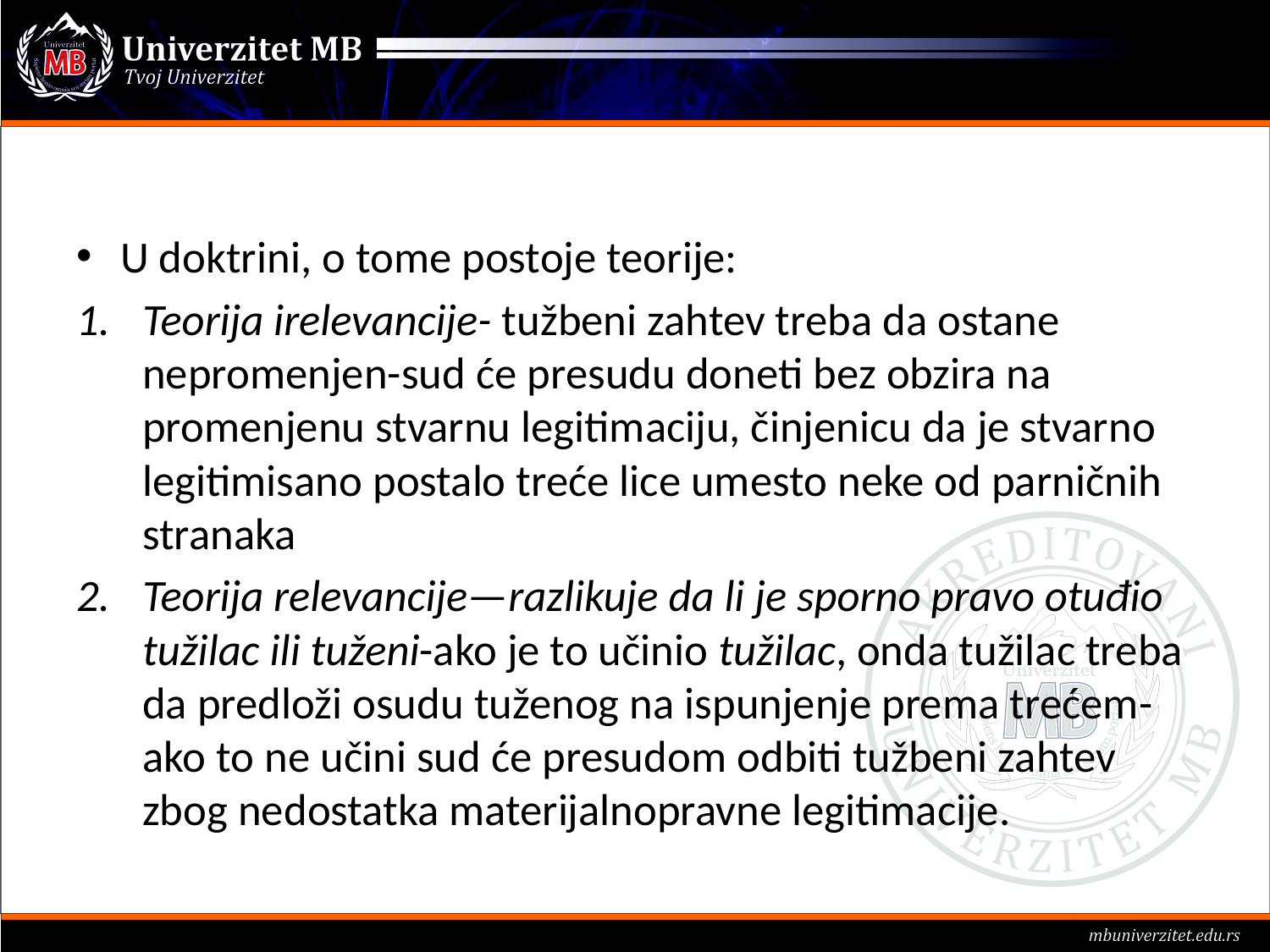

#
U doktrini, o tome postoje teorije:
Teorija irelevancije- tužbeni zahtev treba da ostane nepromenjen-sud će presudu doneti bez obzira na promenjenu stvarnu legitimaciju, činjenicu da je stvarno legitimisano postalo treće lice umesto neke od parničnih stranaka
Teorija relevancije—razlikuje da li je sporno pravo otuđio tužilac ili tuženi-ako je to učinio tužilac, onda tužilac treba da predloži osudu tuženog na ispunjenje prema trećem-ako to ne učini sud će presudom odbiti tužbeni zahtev zbog nedostatka materijalnopravne legitimacije.